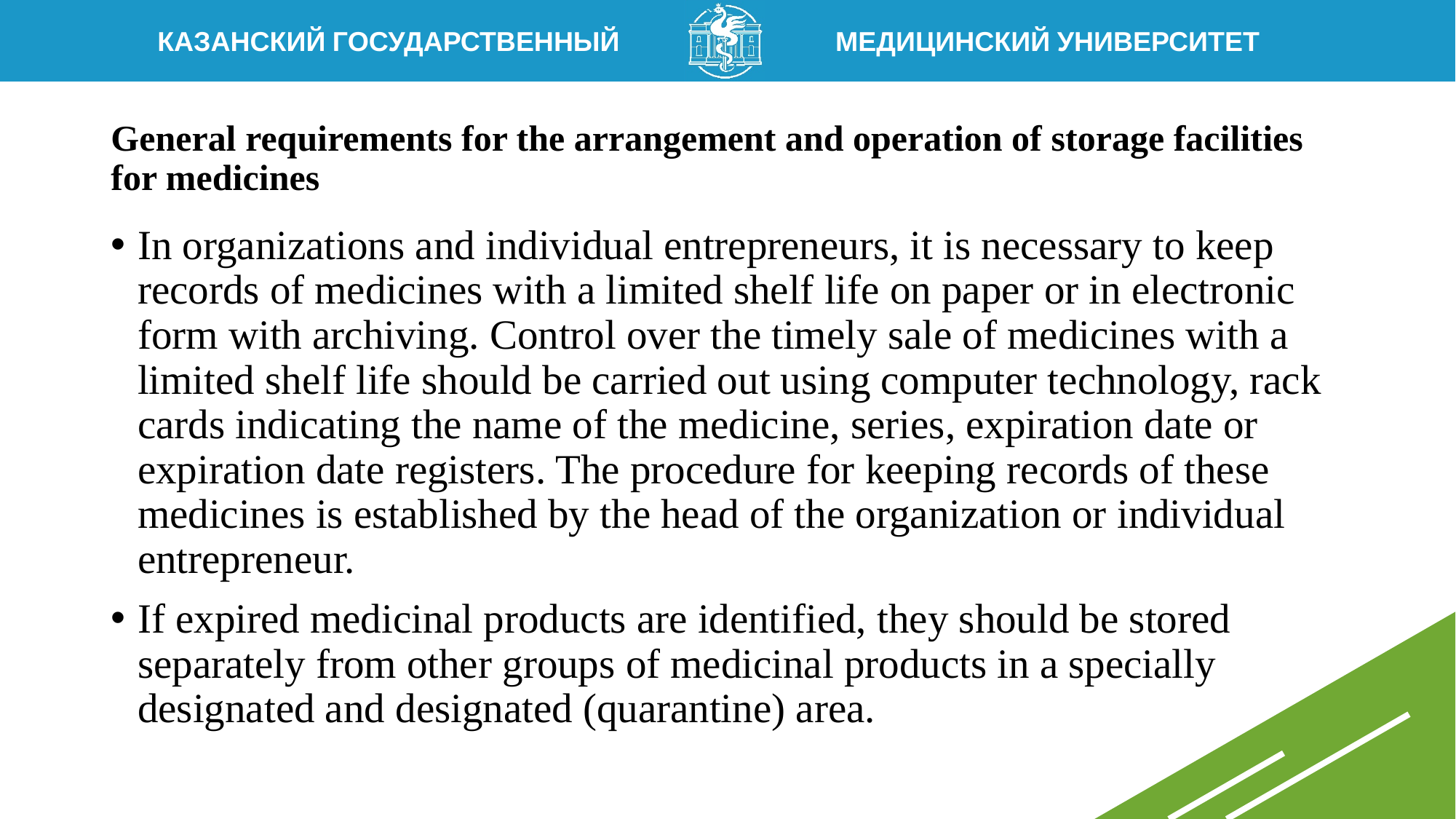

# General requirements for the arrangement and operation of storage facilities for medicines
In organizations and individual entrepreneurs, it is necessary to keep records of medicines with a limited shelf life on paper or in electronic form with archiving. Control over the timely sale of medicines with a limited shelf life should be carried out using computer technology, rack cards indicating the name of the medicine, series, expiration date or expiration date registers. The procedure for keeping records of these medicines is established by the head of the organization or individual entrepreneur.
If expired medicinal products are identified, they should be stored separately from other groups of medicinal products in a specially designated and designated (quarantine) area.